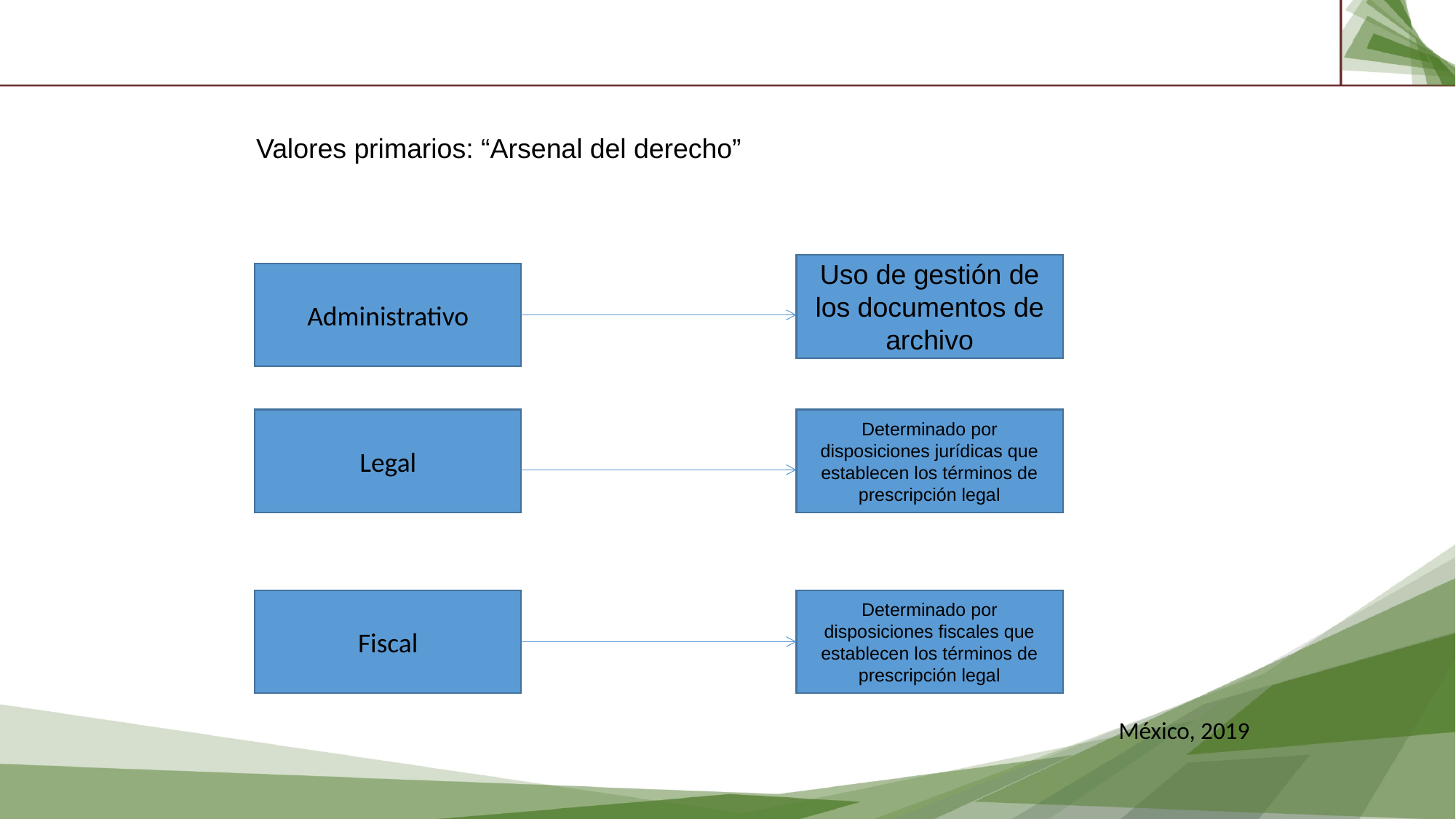

Valores primarios: “Arsenal del derecho”
Uso de gestión de los documentos de archivo
Administrativo
Legal
Determinado por disposiciones jurídicas que establecen los términos de prescripción legal
Fiscal
Determinado por disposiciones fiscales que establecen los términos de prescripción legal
México, 2019